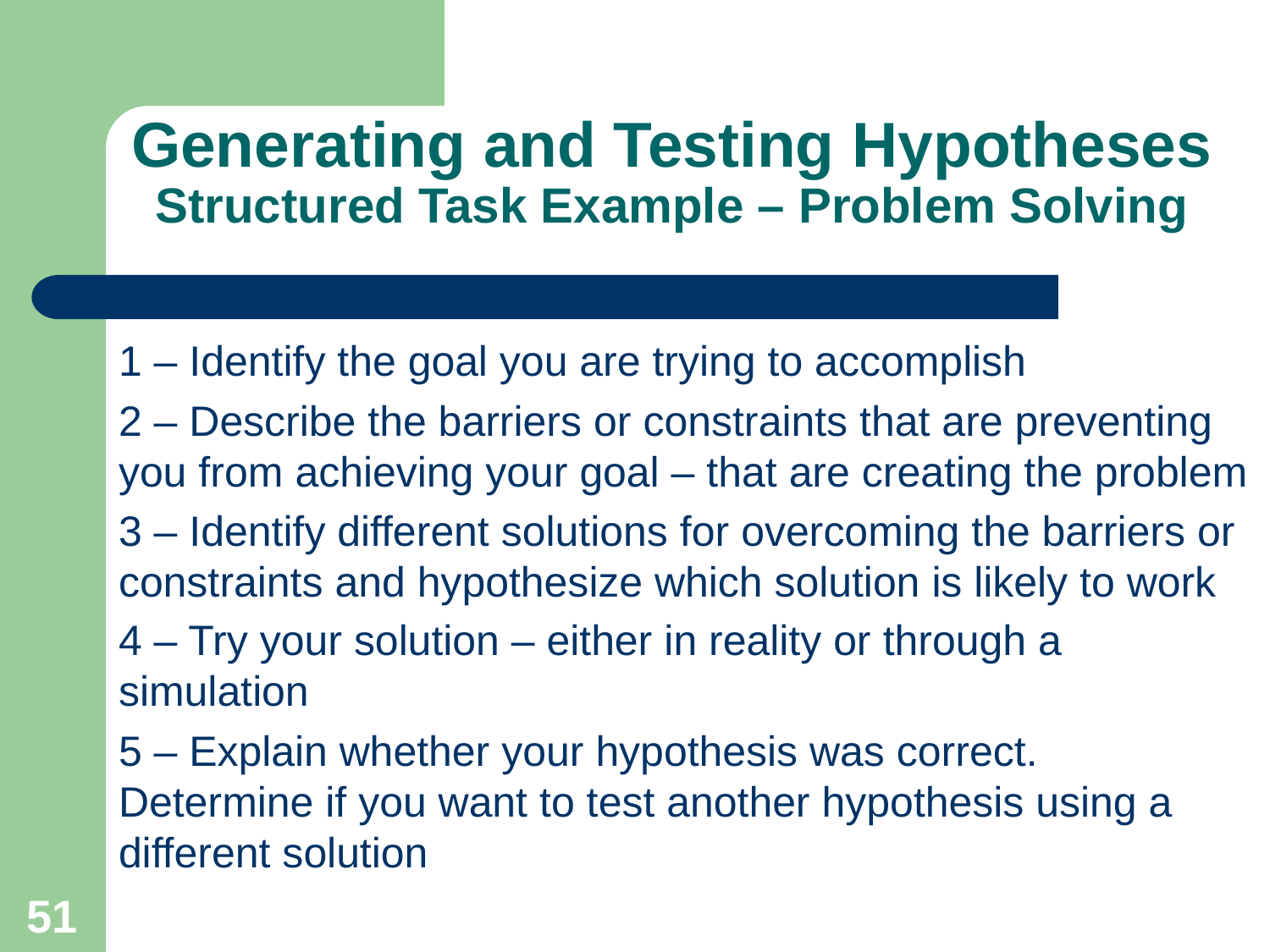

# Generating and Testing Hypotheses Structured Task Example – Problem Solving
1 – Identify the goal you are trying to accomplish
2 – Describe the barriers or constraints that are preventing you from achieving your goal – that are creating the problem
3 – Identify different solutions for overcoming the barriers or constraints and hypothesize which solution is likely to work
4 – Try your solution – either in reality or through a simulation
5 – Explain whether your hypothesis was correct.  Determine if you want to test another hypothesis using a different solution
51